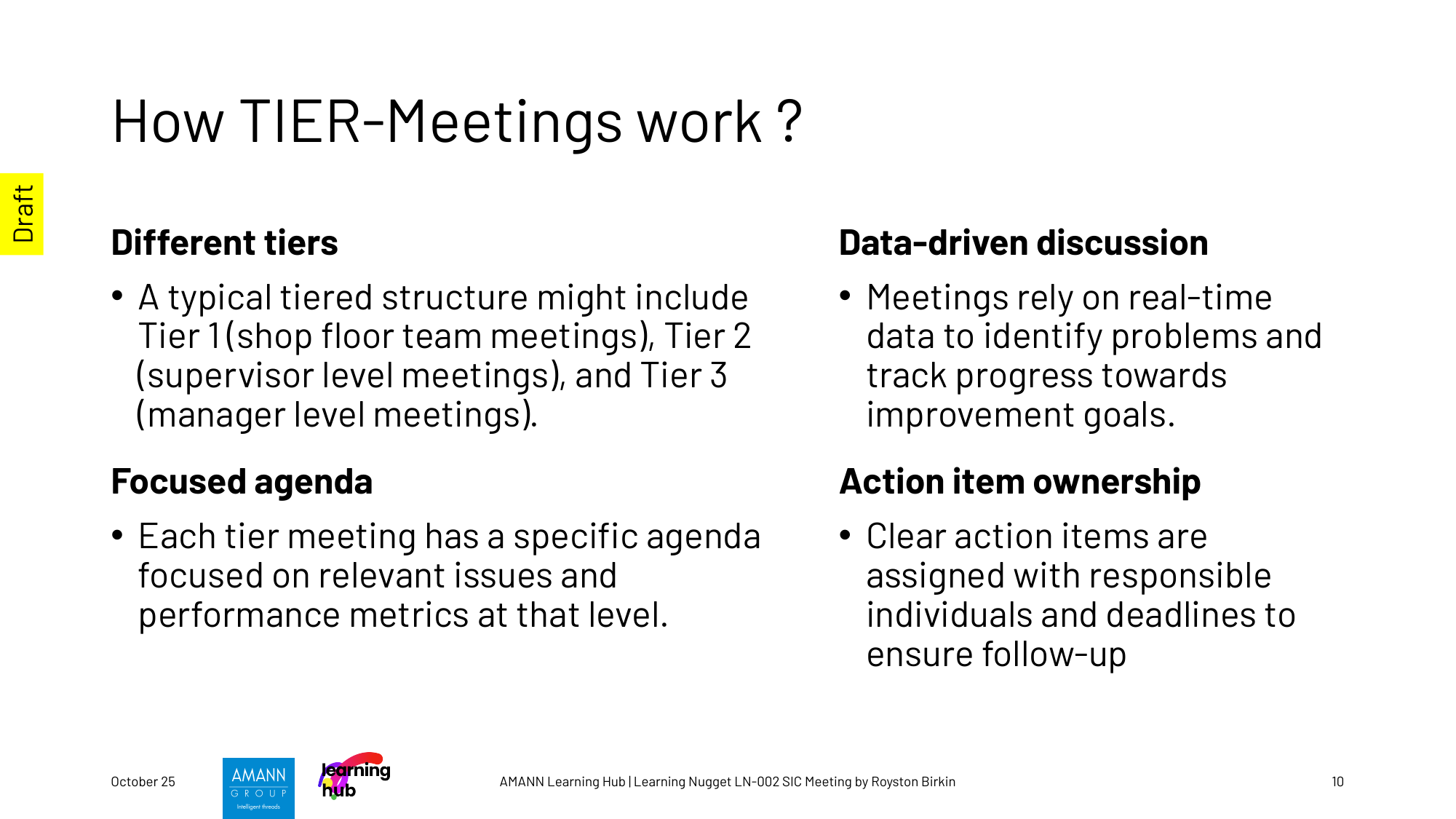

# How TIER-Meetings work ?
Different tiers
A typical tiered structure might include Tier 1 (shop floor team meetings), Tier 2 (supervisor level meetings), and Tier 3 (manager level meetings).
Focused agenda
Each tier meeting has a specific agenda focused on relevant issues and performance metrics at that level.
Data-driven discussion
Meetings rely on real-time data to identify problems and track progress towards improvement goals.
Action item ownership
Clear action items are assigned with responsible individuals and deadlines to ensure follow-up
October 25
AMANN Learning Hub | Learning Nugget LN-002 SIC Meeting by Royston Birkin
10